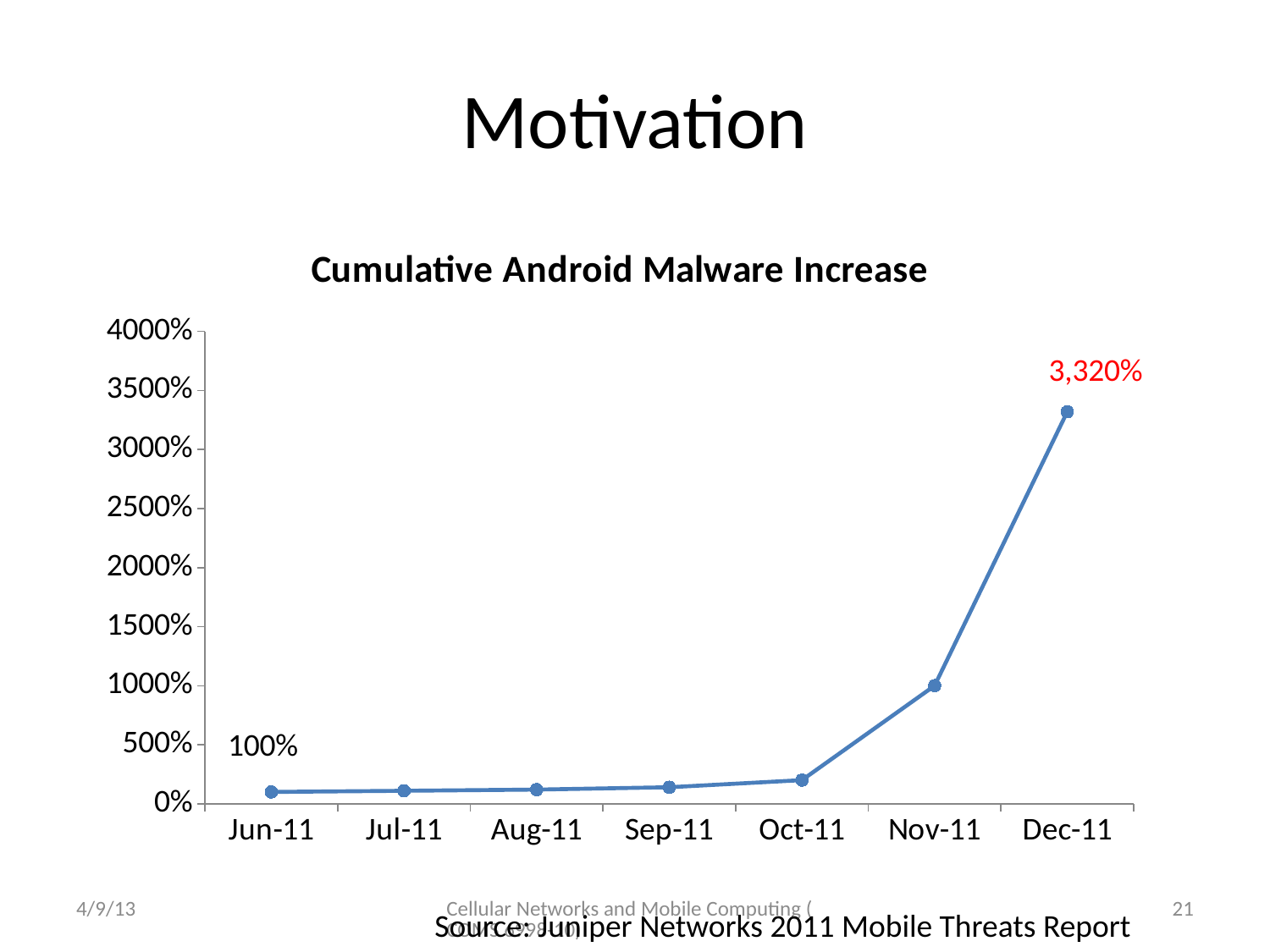

# Motivation

[unsupported chart]

4/9/13
Cellular Networks and Mobile Computing (COMS 6998-10)
21
 Source: Juniper Networks 2011 Mobile Threats Report